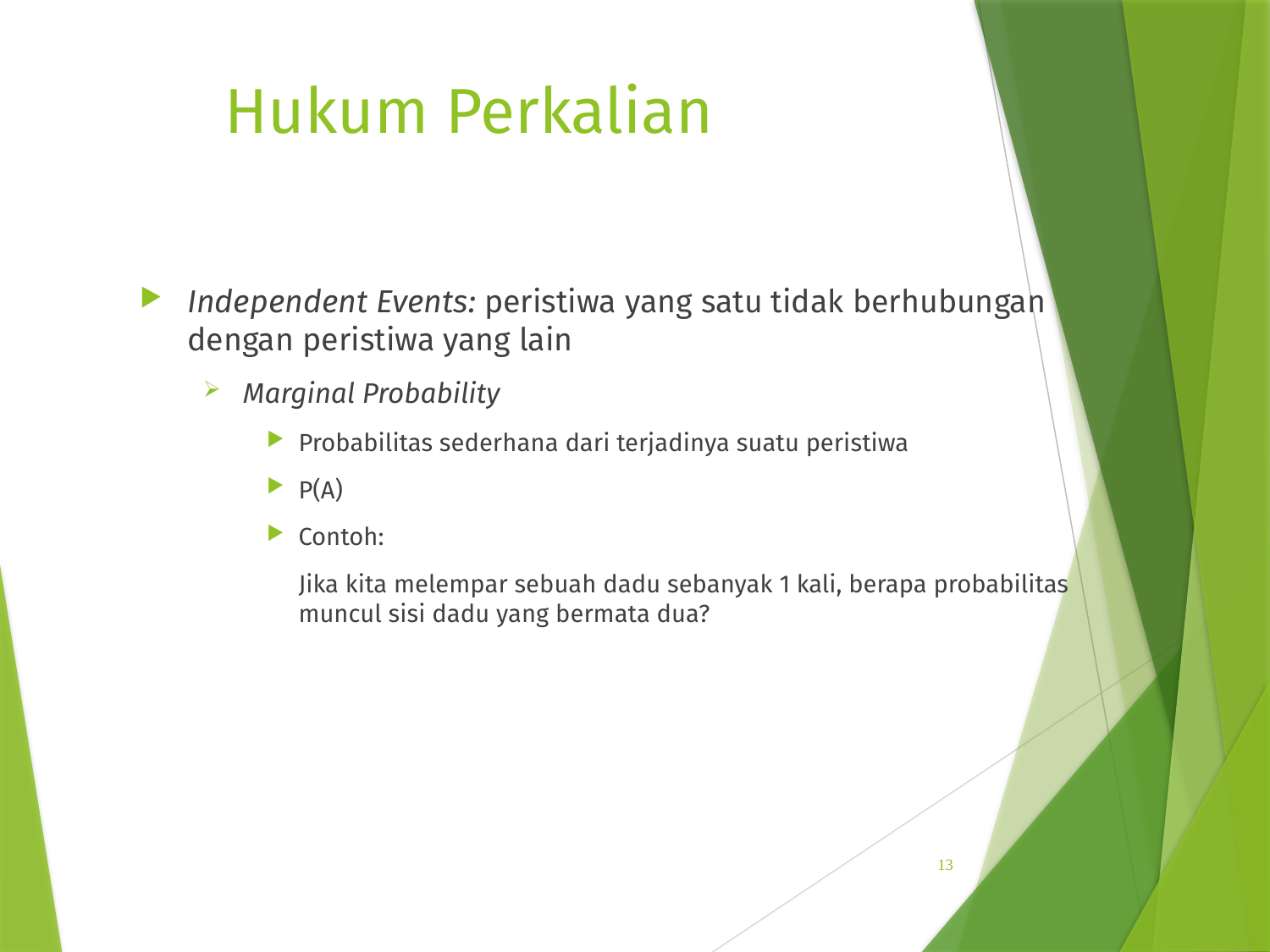

# Hukum Perkalian
Independent Events: peristiwa yang satu tidak berhubungan dengan peristiwa yang lain
Marginal Probability
Probabilitas sederhana dari terjadinya suatu peristiwa
P(A)
Contoh:
	Jika kita melempar sebuah dadu sebanyak 1 kali, berapa probabilitas muncul sisi dadu yang bermata dua?
13